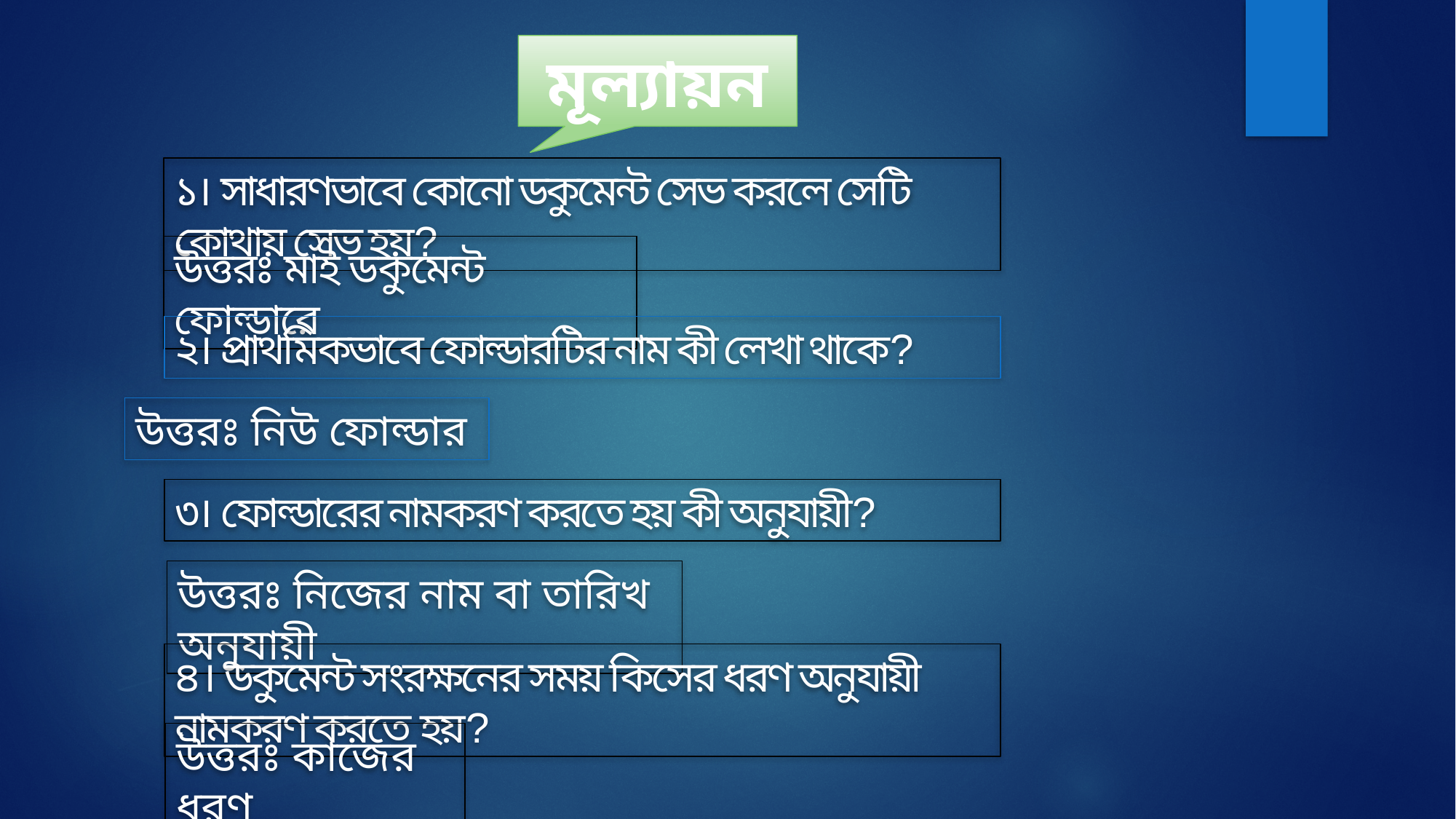

মূল্যায়ন
১। সাধারণভাবে কোনো ডকুমেন্ট সেভ করলে সেটি কোথায় সেভ হয়?
উত্তরঃ মাই ডকুমেন্ট ফোল্ডারে
২। প্রাথমিকভাবে ফোল্ডারটির নাম কী লেখা থাকে?
উত্তরঃ নিউ ফোল্ডার
৩। ফোল্ডারের নামকরণ করতে হয় কী অনুযায়ী?
উত্তরঃ নিজের নাম বা তারিখ অনুযায়ী
৪। ডকুমেন্ট সংরক্ষনের সময় কিসের ধরণ অনুযায়ী নামকরণ করতে হয়?
উত্তরঃ কাজের ধরণ